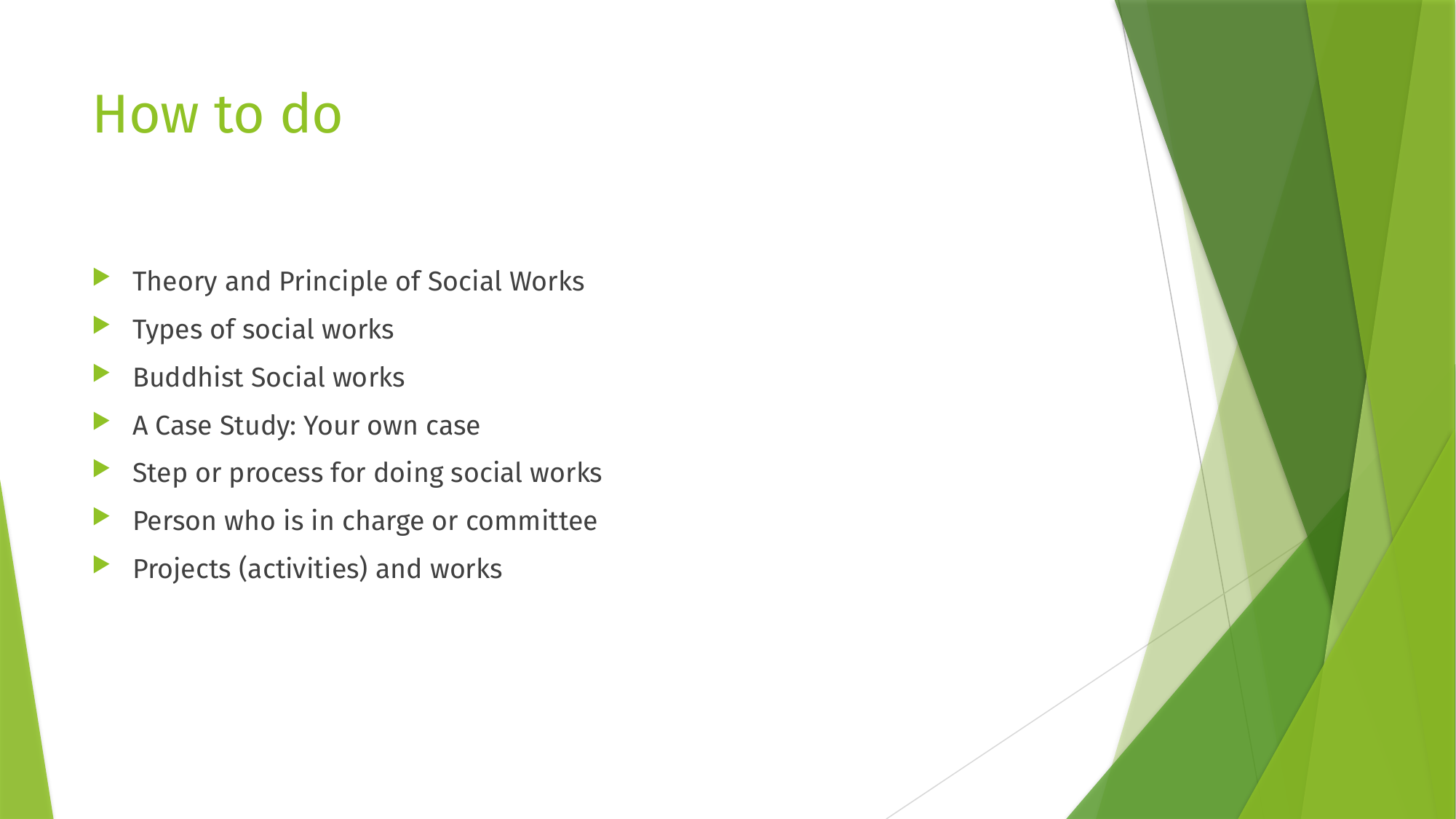

# How to do
Theory and Principle of Social Works
Types of social works
Buddhist Social works
A Case Study: Your own case
Step or process for doing social works
Person who is in charge or committee
Projects (activities) and works